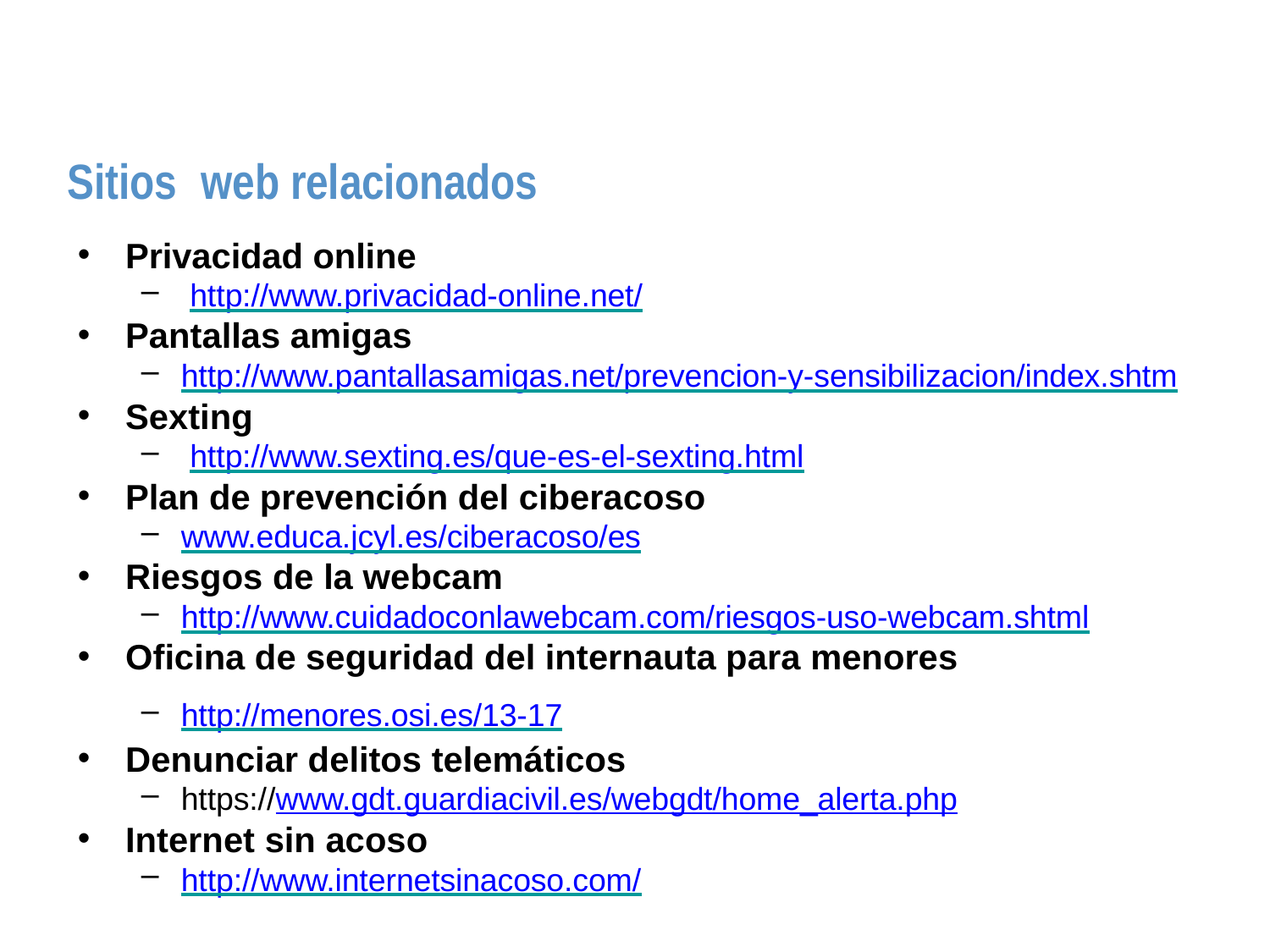

# Sitios	web relacionados
Privacidad online
http://www.privacidad-online.net/
Pantallas amigas
http://www.pantallasamigas.net/prevencion-y-sensibilizacion/index.shtm
Sexting
http://www.sexting.es/que-es-el-sexting.html
Plan de prevención del ciberacoso
www.educa.jcyl.es/ciberacoso/es
Riesgos de la webcam
http://www.cuidadoconlawebcam.com/riesgos-uso-webcam.shtml
Oficina de seguridad del internauta para menores
http://menores.osi.es/13-17
Denunciar delitos telemáticos
https://www.gdt.guardiacivil.es/webgdt/home_alerta.php
Internet sin acoso
http://www.internetsinacoso.com/